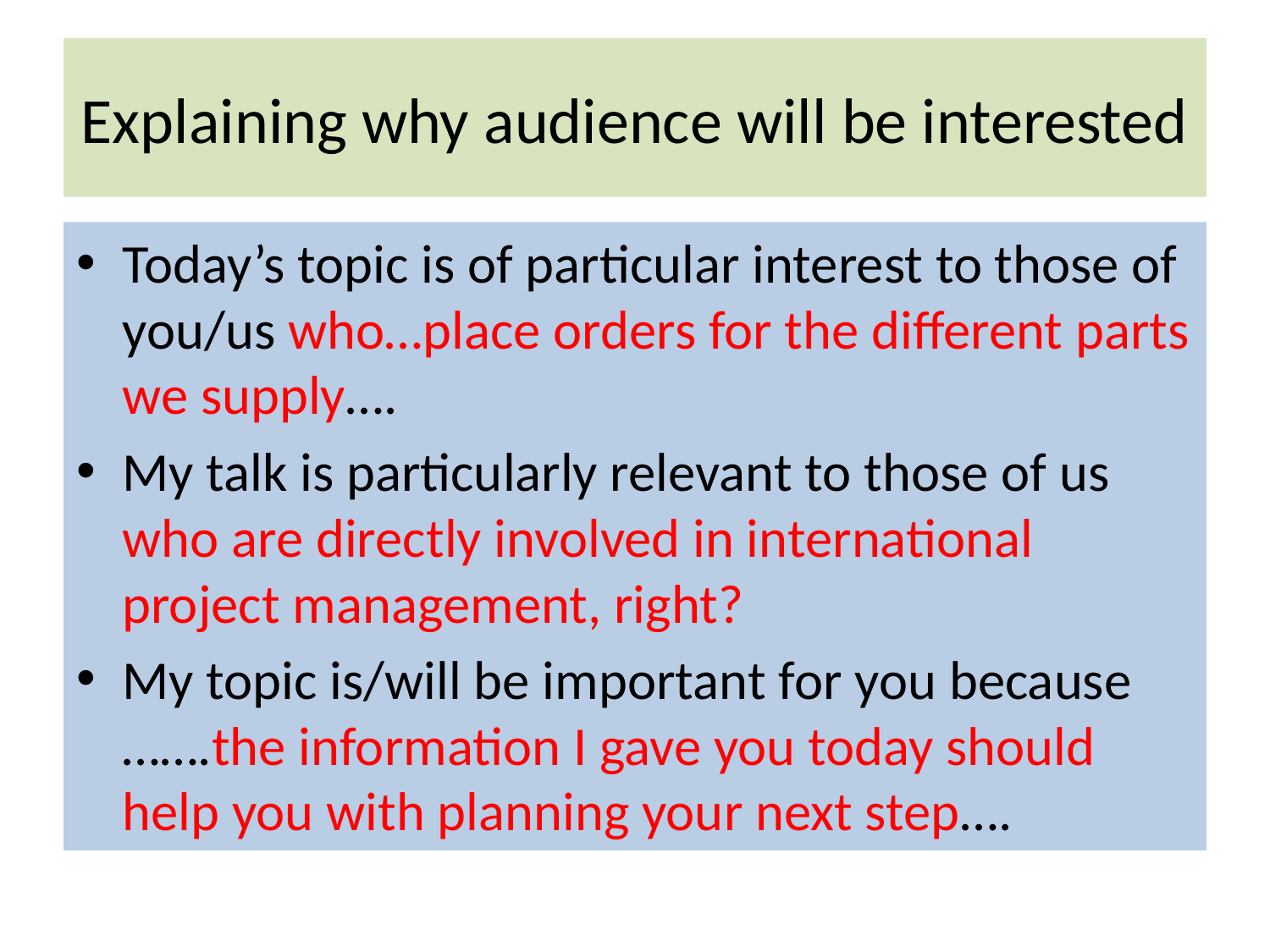

# Explaining why audience will be interested
Today’s topic is of particular interest to those of you/us who…place orders for the different parts we supply….
My talk is particularly relevant to those of us who are directly involved in international project management, right?
My topic is/will be important for you because …….the information I gave you today should help you with planning your next step….